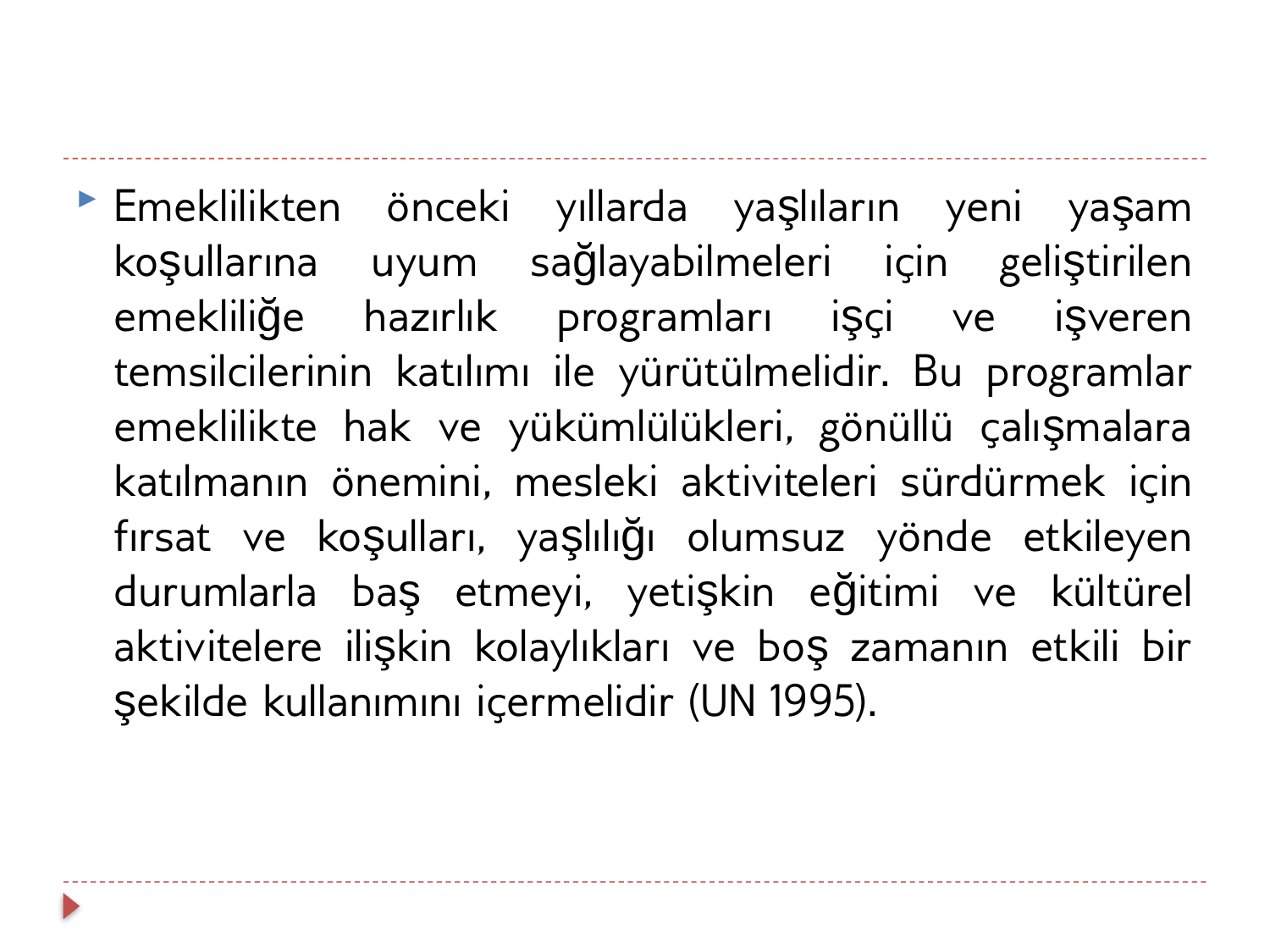

Emeklilikten önceki yıllarda yaşlıların yeni yaşam koşullarına uyum sağlayabilmeleri için geliştirilen emekliliğe hazırlık programları işçi ve işveren temsilcilerinin katılımı ile yürütülmelidir. Bu programlar emeklilikte hak ve yükümlülükleri, gönüllü çalışmalara katılmanın önemini, mesleki aktiviteleri sürdürmek için fırsat ve koşulları, yaşlılığı olumsuz yönde etkileyen durumlarla baş etmeyi, yetişkin eğitimi ve kültürel aktivitelere ilişkin kolaylıkları ve boş zamanın etkili bir şekilde kullanımını içermelidir (UN 1995).